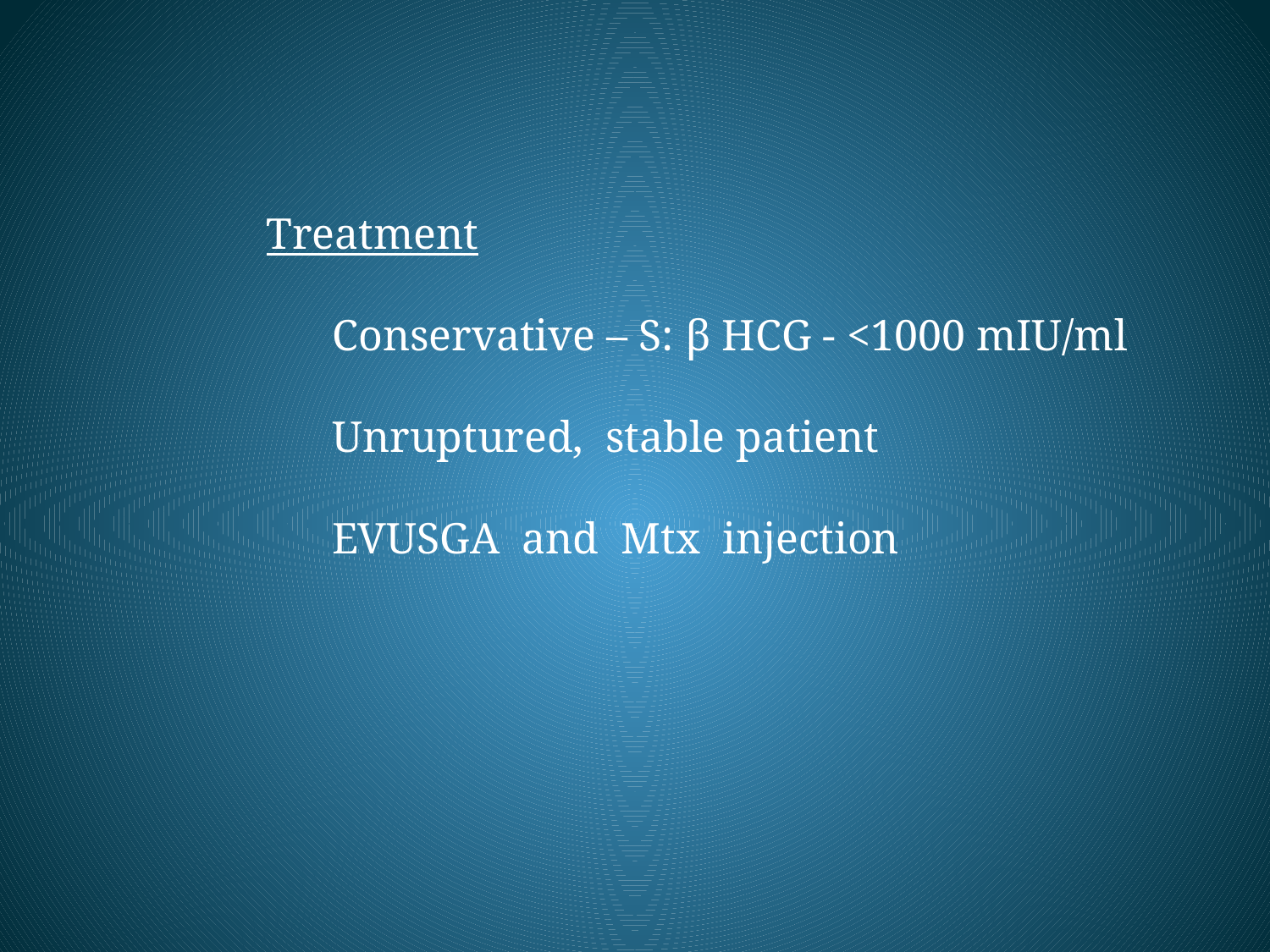

Treatment

      Conservative – S: β HCG - <1000 mIU/ml

      Unruptured,  stable patient

      EVUSGA  and  Mtx  injection